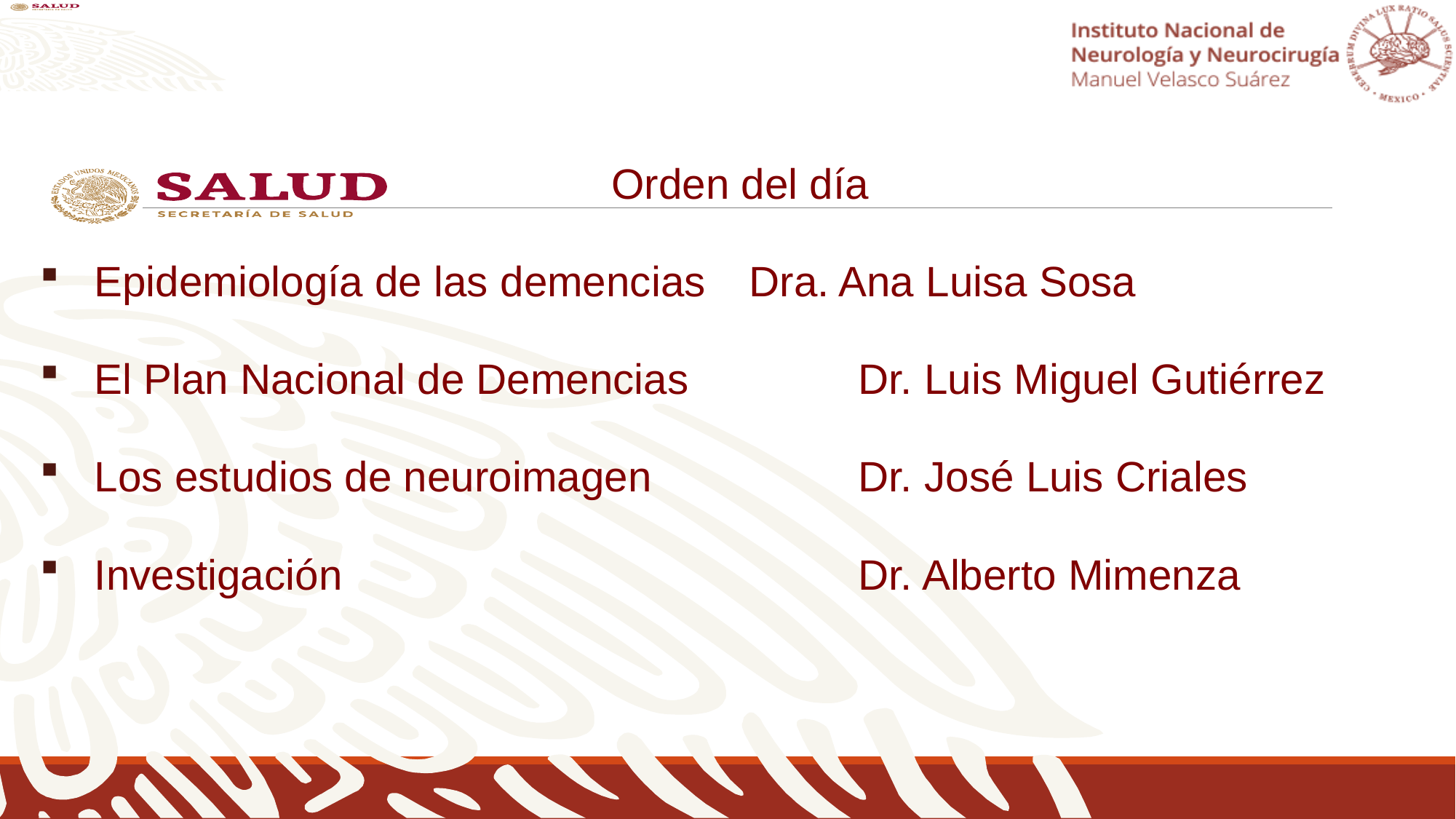

Orden del día
Epidemiología de las demencias	Dra. Ana Luisa Sosa
El Plan Nacional de Demencias		Dr. Luis Miguel Gutiérrez
Los estudios de neuroimagen 	        	Dr. José Luis Criales
Investigación					Dr. Alberto Mimenza